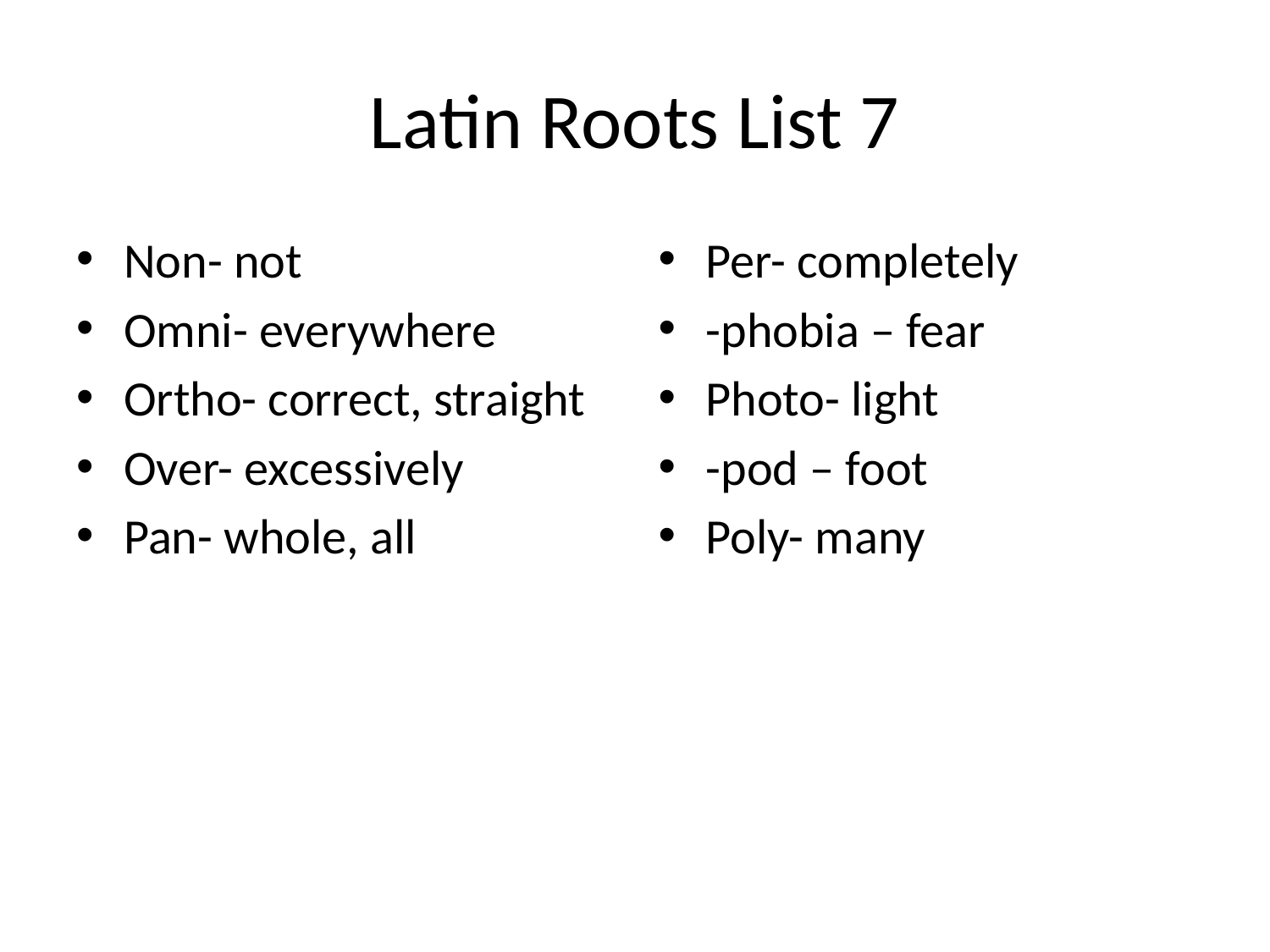

# Latin Roots List 7
Non- not
Omni- everywhere
Ortho- correct, straight
Over- excessively
Pan- whole, all
Per- completely
-phobia – fear
Photo- light
-pod – foot
Poly- many